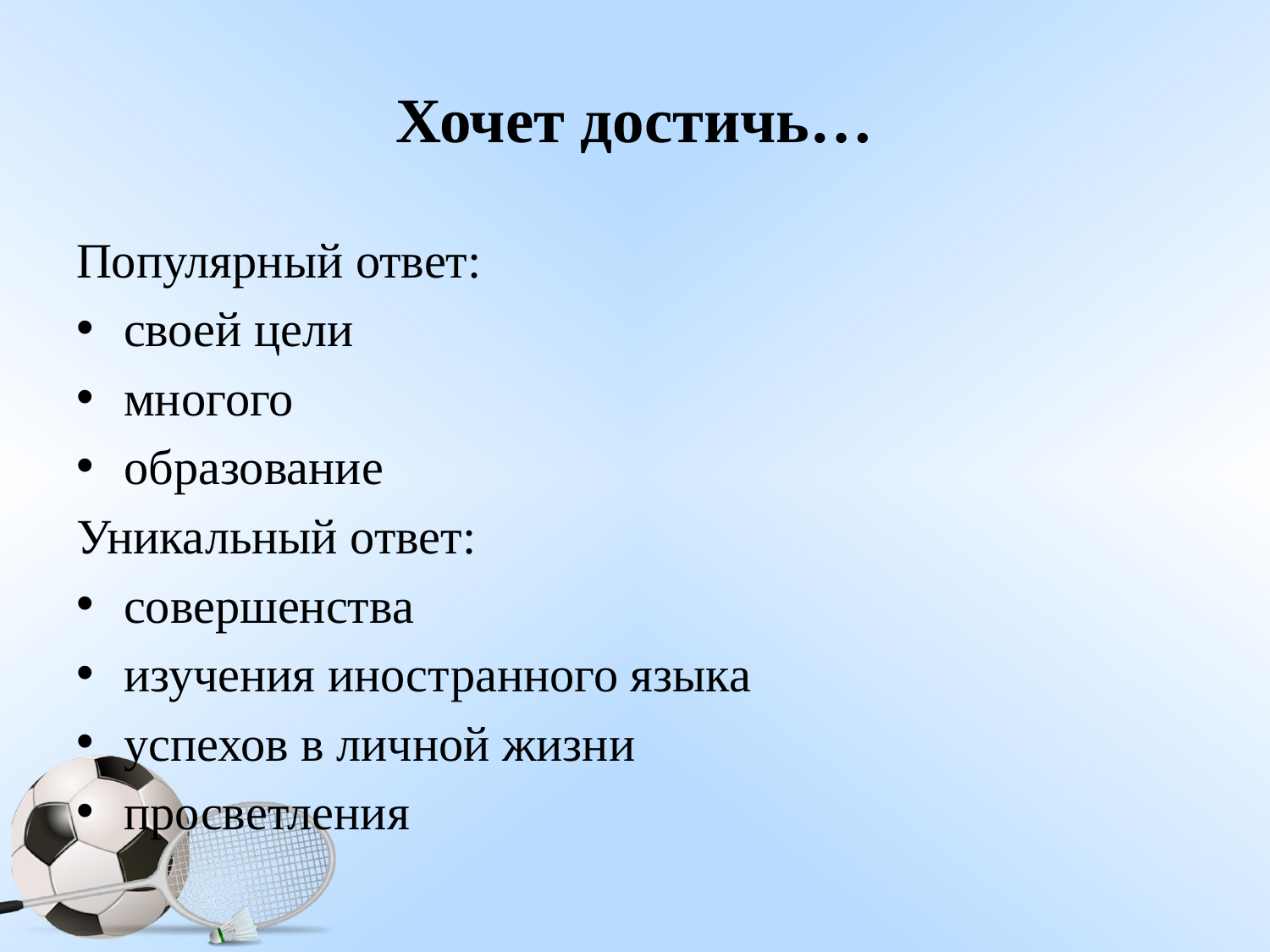

# Хочет достичь…
Популярный ответ:
своей цели
многого
образование
Уникальный ответ:
совершенства
изучения иностранного языка
успехов в личной жизни
просветления